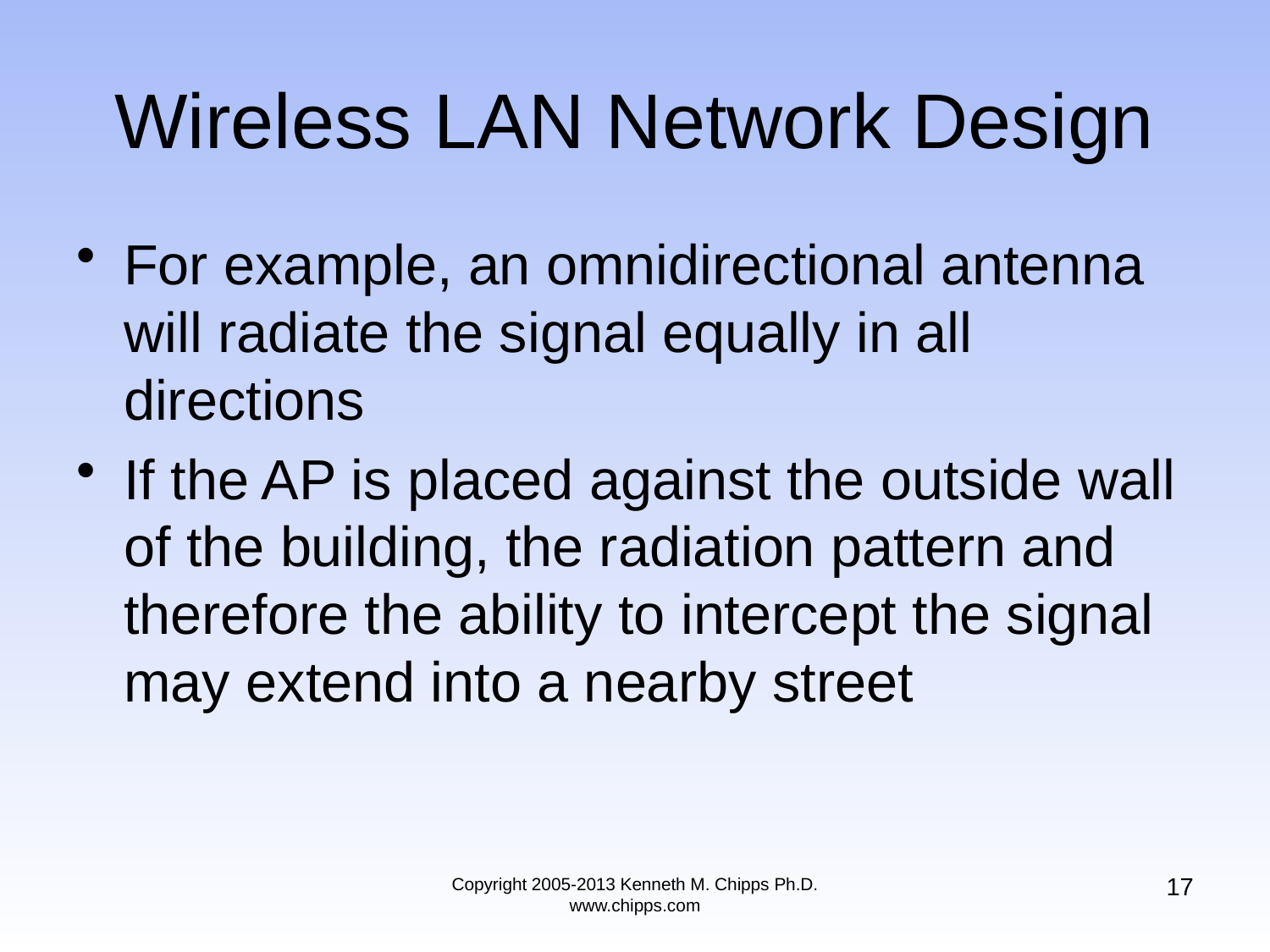

# Wireless LAN Network Design
For example, an omnidirectional antenna will radiate the signal equally in all directions
If the AP is placed against the outside wall of the building, the radiation pattern and therefore the ability to intercept the signal may extend into a nearby street
17
Copyright 2005-2013 Kenneth M. Chipps Ph.D. www.chipps.com